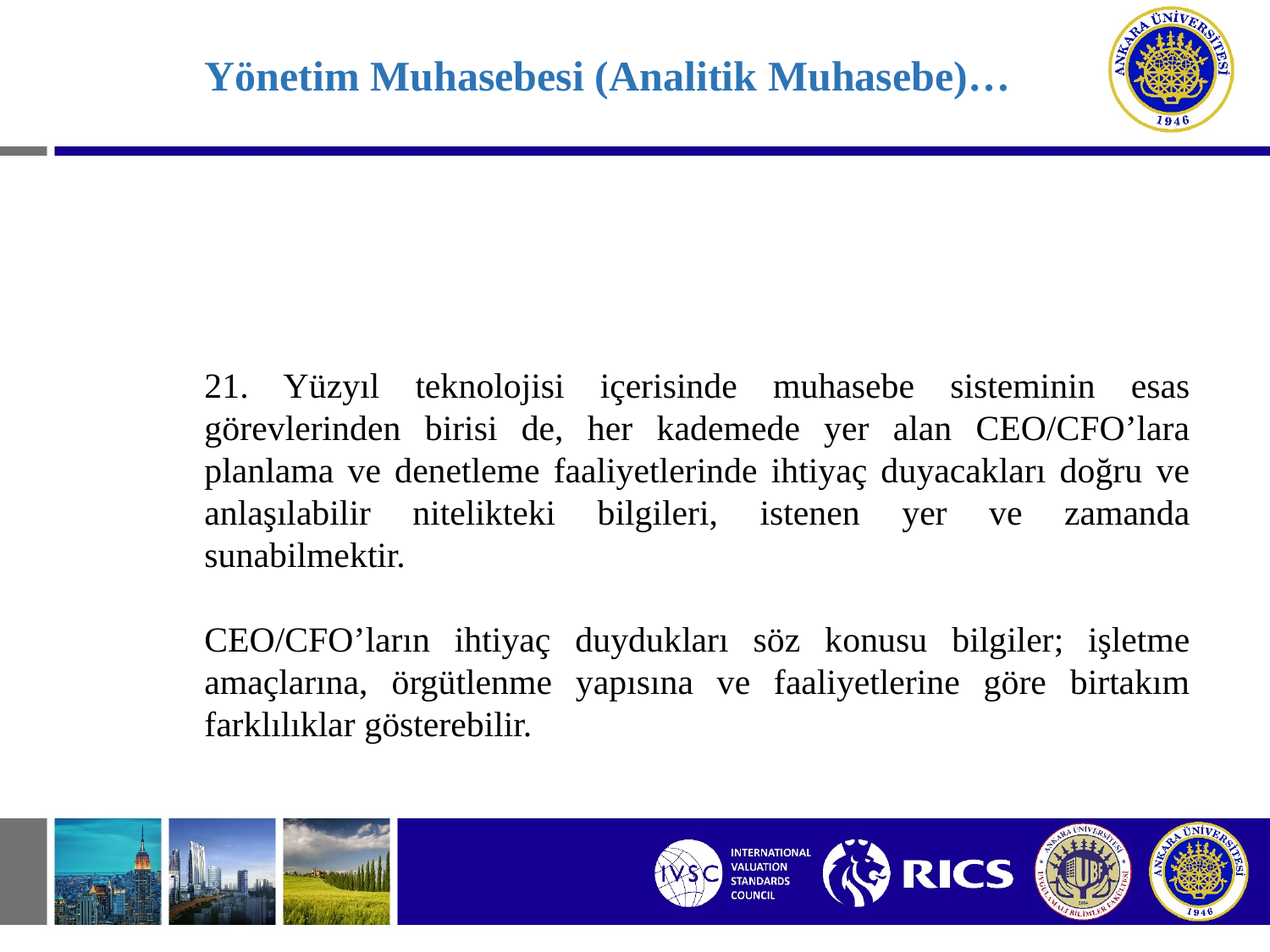

# Yönetim Muhasebesi (Analitik Muhasebe)…
21. Yüzyıl teknolojisi içerisinde muhasebe sisteminin esas görevlerinden birisi de, her kademede yer alan CEO/CFO’lara planlama ve denetleme faaliyetlerinde ihtiyaç duyacakları doğru ve anlaşılabilir nitelikteki bilgileri, istenen yer ve zamanda sunabilmektir.

CEO/CFO’ların ihtiyaç duydukları söz konusu bilgiler; işletme amaçlarına, örgütlenme yapısına ve faaliyetlerine göre birtakım farklılıklar gösterebilir.